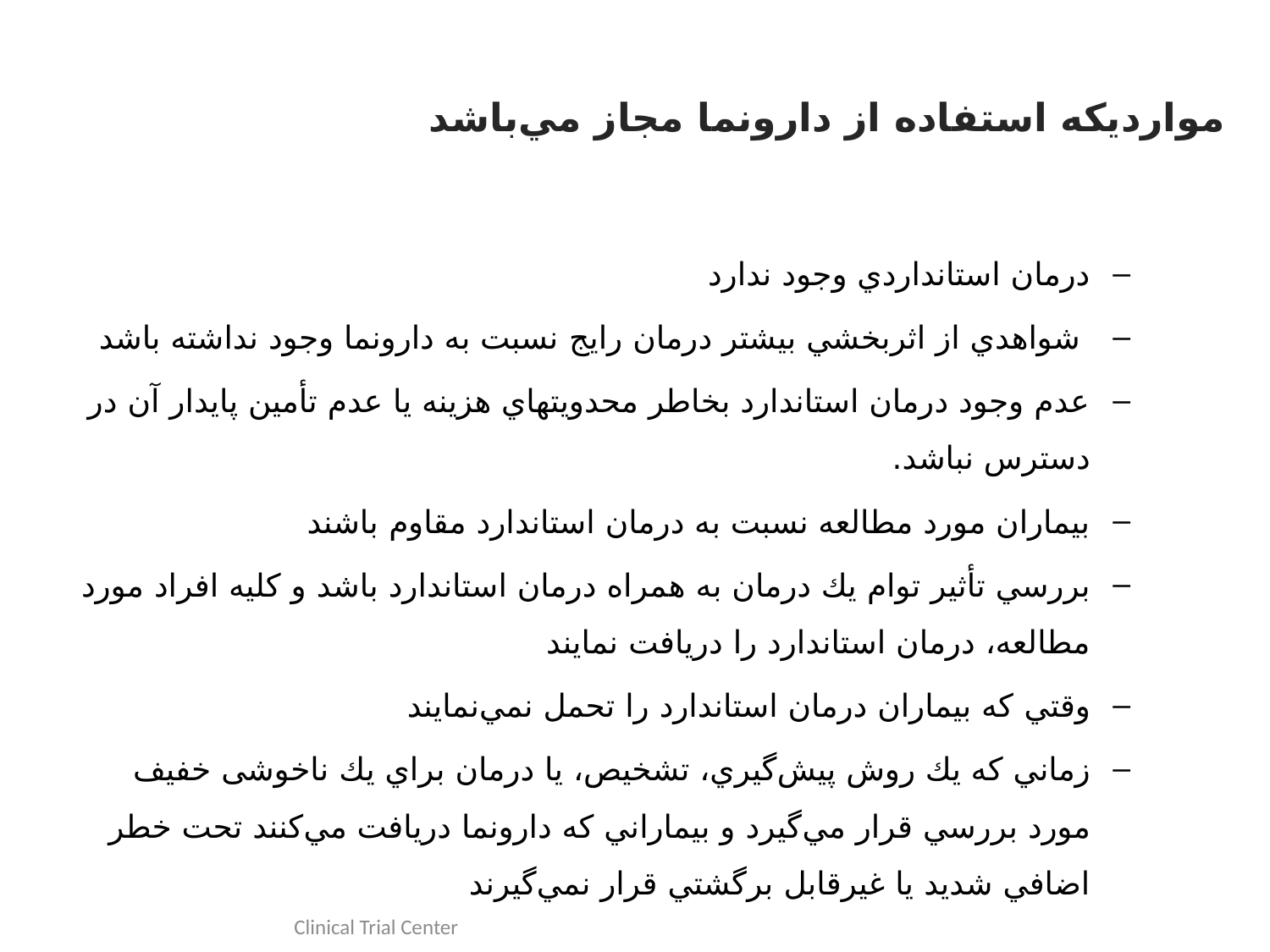

# موارديكه استفاده از دارونما مجاز مي‌باشد

درمان استانداردي وجود ندارد
 شواهدي از اثربخشي بيشتر درمان رایج نسبت به دارونما وجود نداشته باشد
عدم وجود درمان استاندارد بخاطر محدويتهاي هزينه يا عدم تأمين پايدار آن در دسترس نباشد.
بيماران مورد مطالعه نسبت به درمان استاندارد مقاوم باشند
بررسي تأثير توام يك درمان به همراه درمان استاندارد باشد و كليه افراد مورد مطالعه، درمان استاندارد را دريافت نمايند
وقتي كه بيماران درمان استاندارد را تحمل نمي‌نمايند
زماني كه يك روش پيش‌گيري، تشخيص، يا درمان براي يك ناخوشی خفيف مورد بررسي قرار مي‌گيرد و بيماراني كه دارونما دريافت مي‌كنند تحت خطر اضافي شديد يا غيرقابل برگشتي قرار نمي‌گيرند

Clinical Trial Center